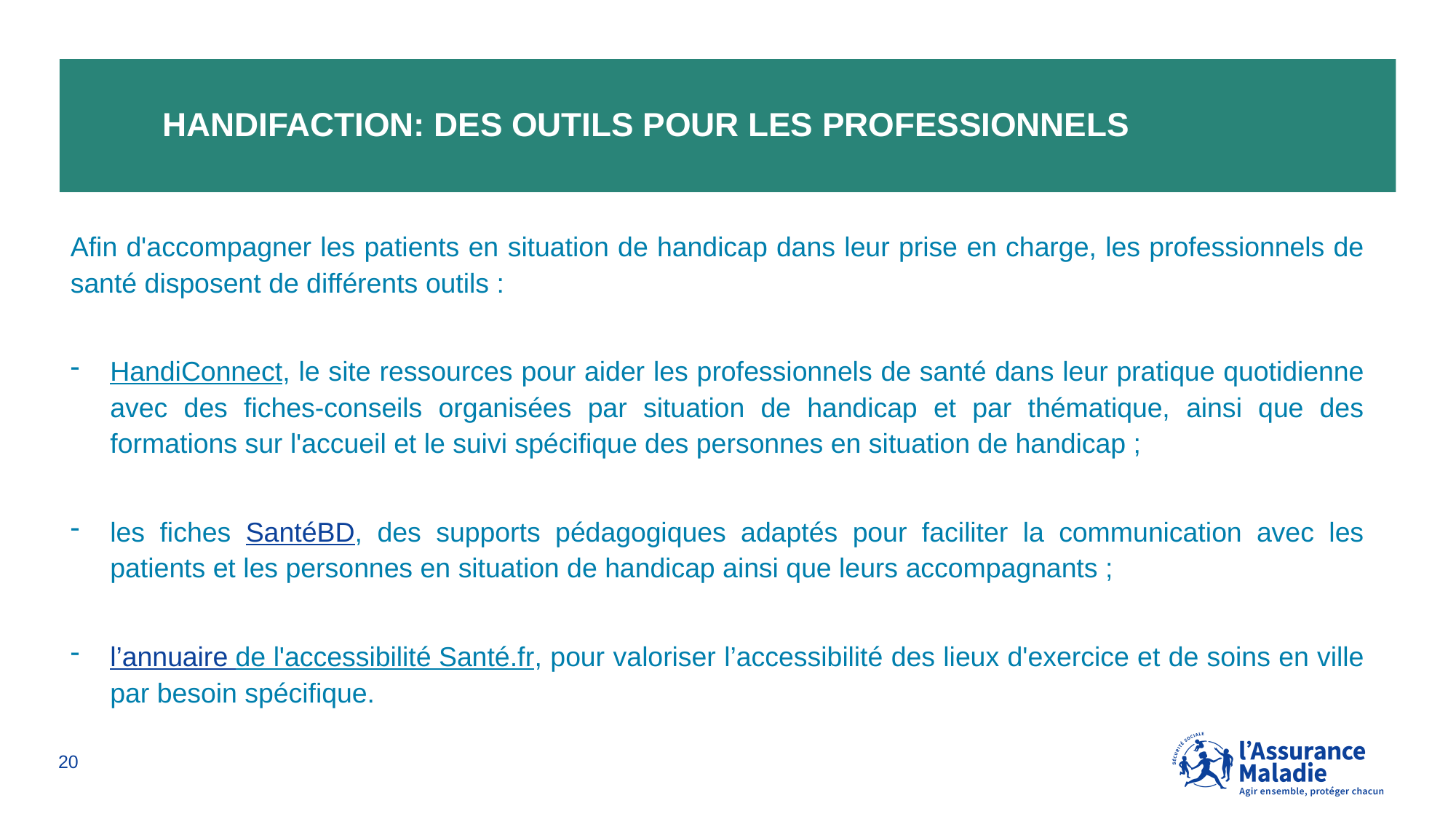

# Handifaction: des outils pour les professionnels
Afin d'accompagner les patients en situation de handicap dans leur prise en charge, les professionnels de santé disposent de différents outils :

HandiConnect, le site ressources pour aider les professionnels de santé dans leur pratique quotidienne avec des fiches-conseils organisées par situation de handicap et par thématique, ainsi que des formations sur l'accueil et le suivi spécifique des personnes en situation de handicap ;

les fiches SantéBD, des supports pédagogiques adaptés pour faciliter la communication avec les patients et les personnes en situation de handicap ainsi que leurs accompagnants ;

l’annuaire de l'accessibilité Santé.fr, pour valoriser l’accessibilité des lieux d'exercice et de soins en ville par besoin spécifique.

20